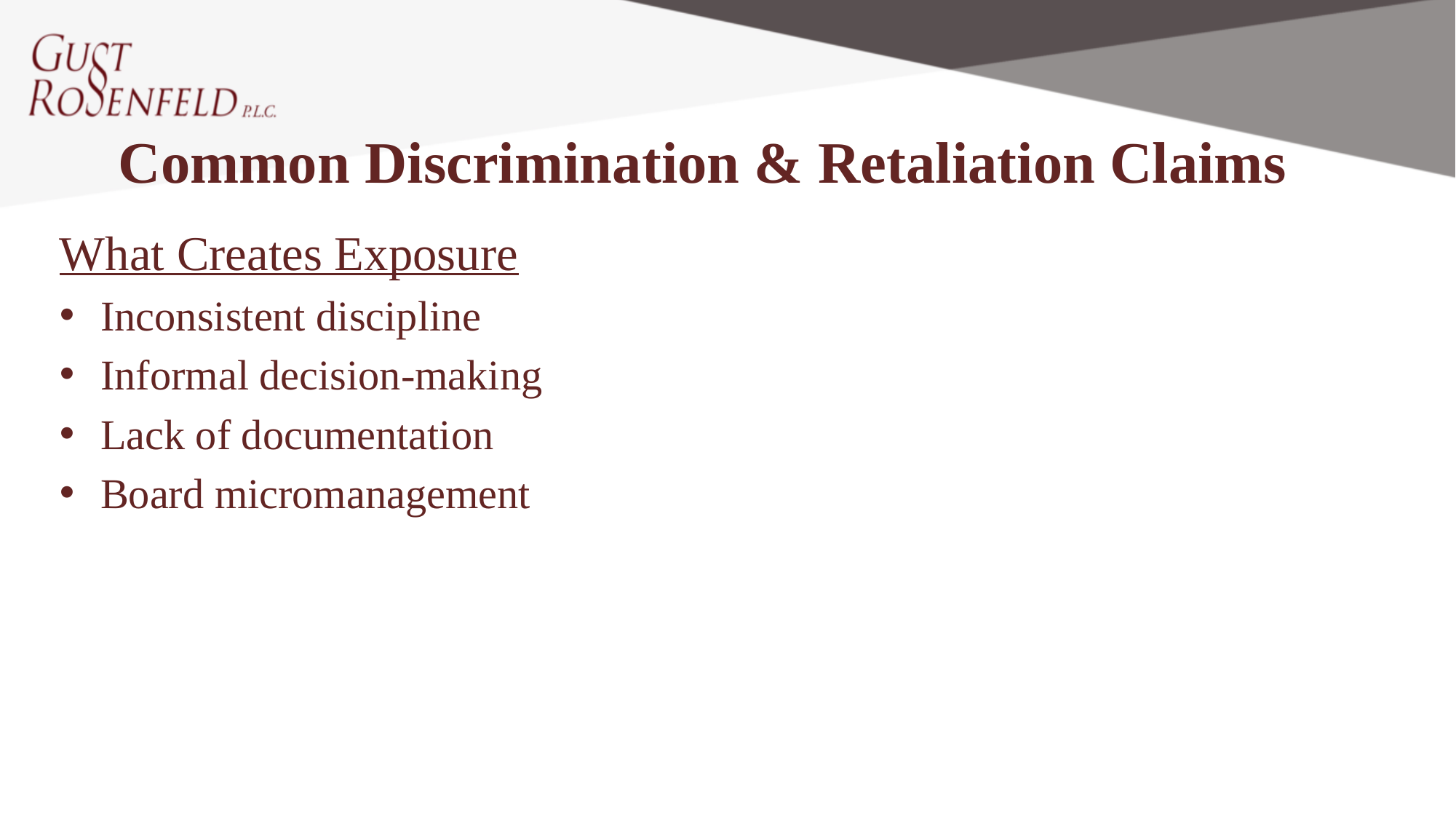

Common Discrimination & Retaliation Claims
What Creates Exposure
Inconsistent discipline
Informal decision-making
Lack of documentation
Board micromanagement